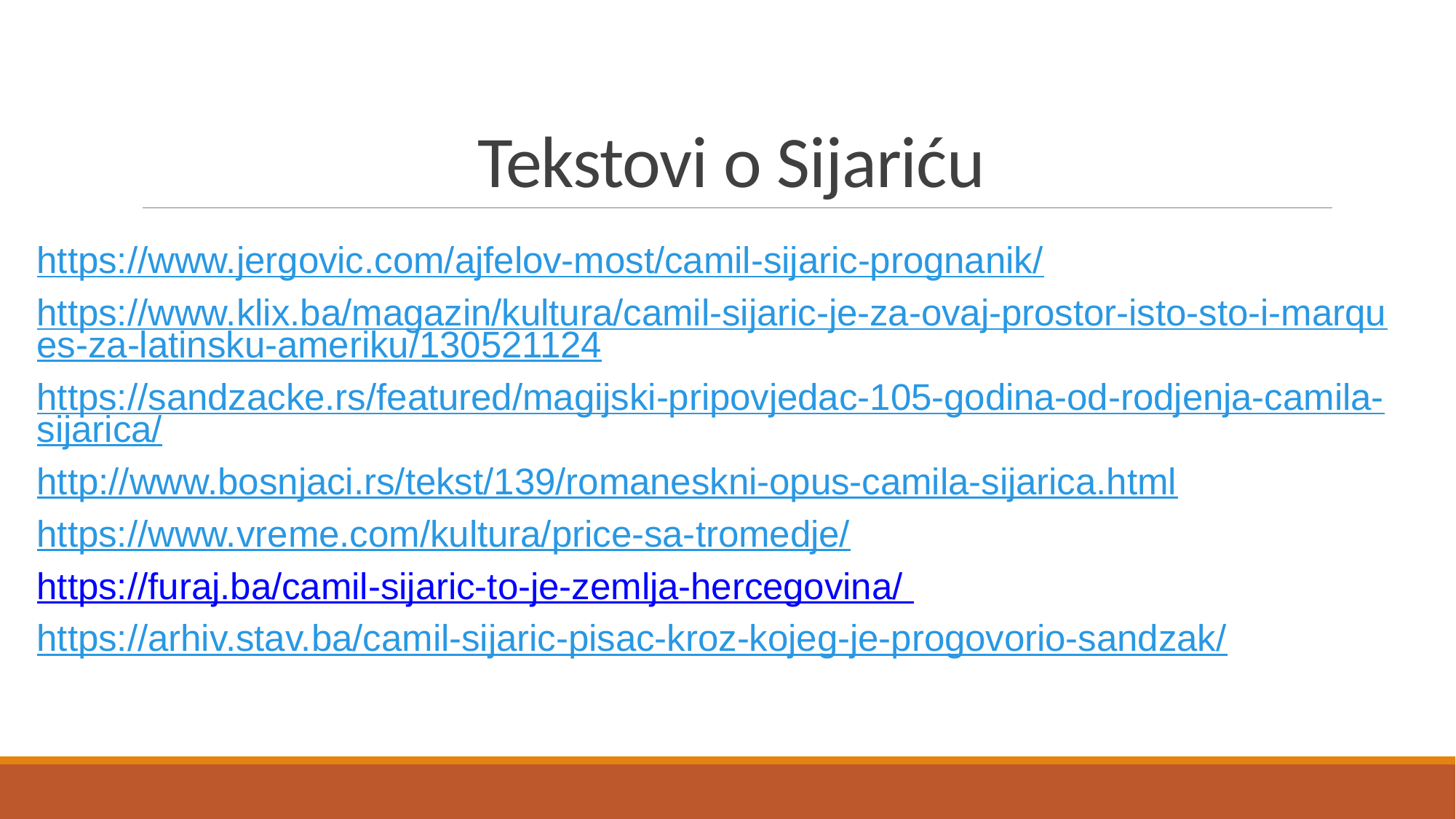

# Tekstovi o Sijariću

https://www.jergovic.com/ajfelov-most/camil-sijaric-prognanik/
https://www.klix.ba/magazin/kultura/camil-sijaric-je-za-ovaj-prostor-isto-sto-i-marques-za-latinsku-ameriku/130521124
https://sandzacke.rs/featured/magijski-pripovjedac-105-godina-od-rodjenja-camila-sijarica/
http://www.bosnjaci.rs/tekst/139/romaneskni-opus-camila-sijarica.html
https://www.vreme.com/kultura/price-sa-tromedje/
https://furaj.ba/camil-sijaric-to-je-zemlja-hercegovina/
https://arhiv.stav.ba/camil-sijaric-pisac-kroz-kojeg-je-progovorio-sandzak/